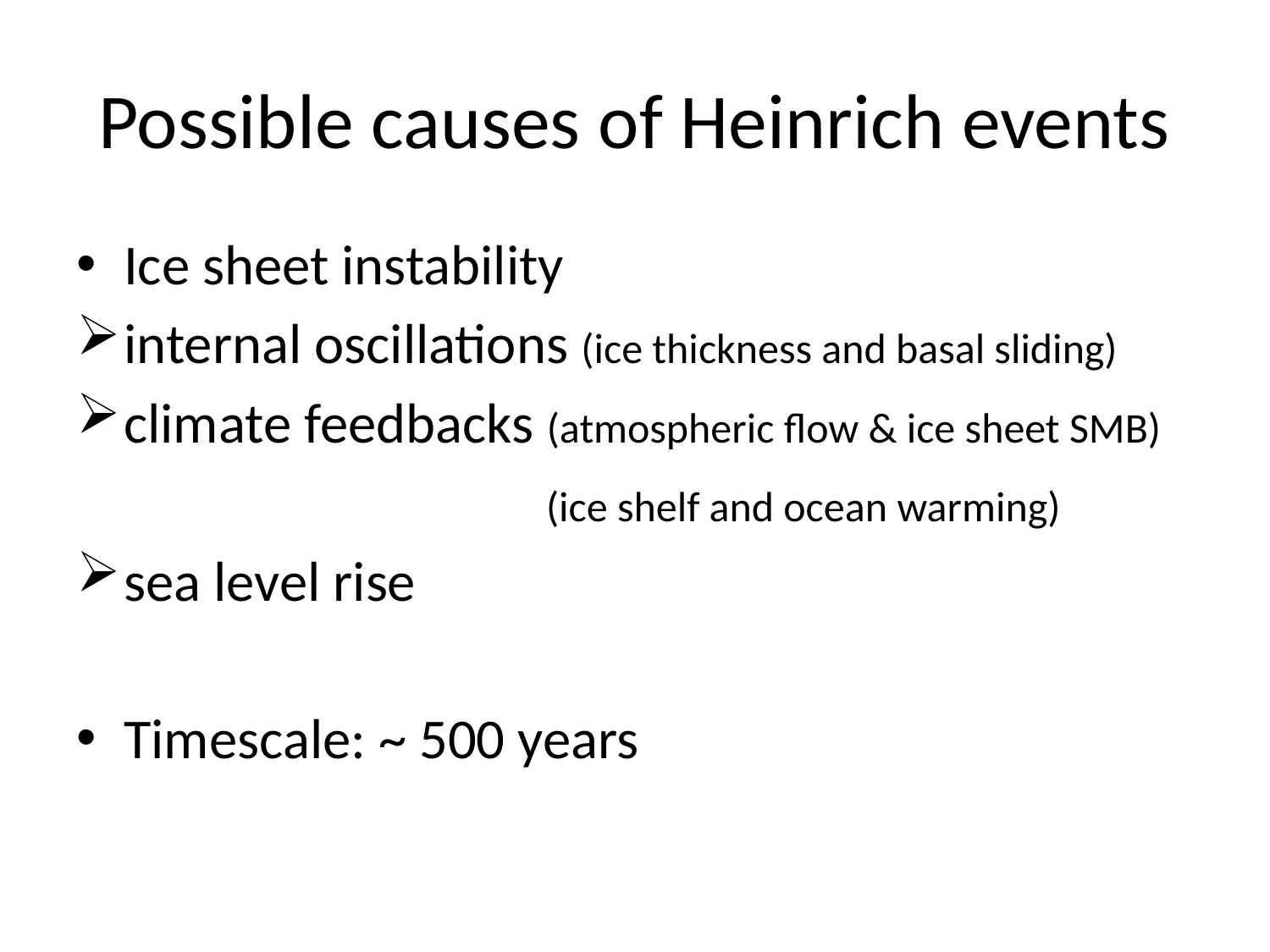

# Possible causes of Heinrich events
Ice sheet instability
internal oscillations (ice thickness and basal sliding)
climate feedbacks (atmospheric flow & ice sheet SMB)
                                     (ice shelf and ocean warming)
sea level rise

Timescale: ~ 500 years